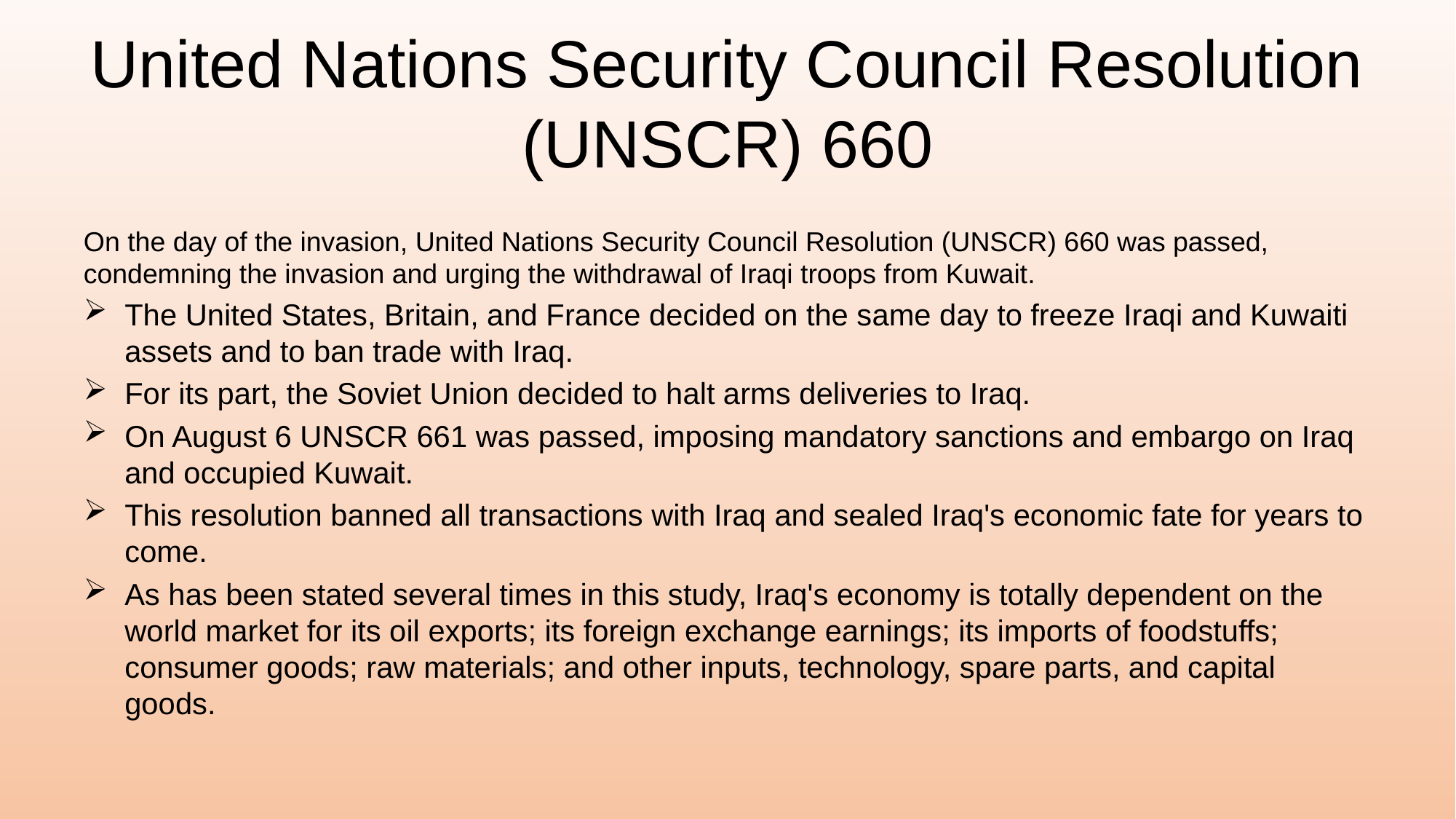

# United Nations Security Council Resolution (UNSCR) 660
On the day of the invasion, United Nations Security Council Resolution (UNSCR) 660 was passed, condemning the invasion and urging the withdrawal of Iraqi troops from Kuwait.
The United States, Britain, and France decided on the same day to freeze Iraqi and Kuwaiti assets and to ban trade with Iraq.
For its part, the Soviet Union decided to halt arms deliveries to Iraq.
On August 6 UNSCR 661 was passed, imposing mandatory sanctions and embargo on Iraq and occupied Kuwait.
This resolution banned all transactions with Iraq and sealed Iraq's economic fate for years to come.
As has been stated several times in this study, Iraq's economy is totally dependent on the world market for its oil exports; its foreign exchange earnings; its imports of foodstuffs; consumer goods; raw materials; and other inputs, technology, spare parts, and capital goods.